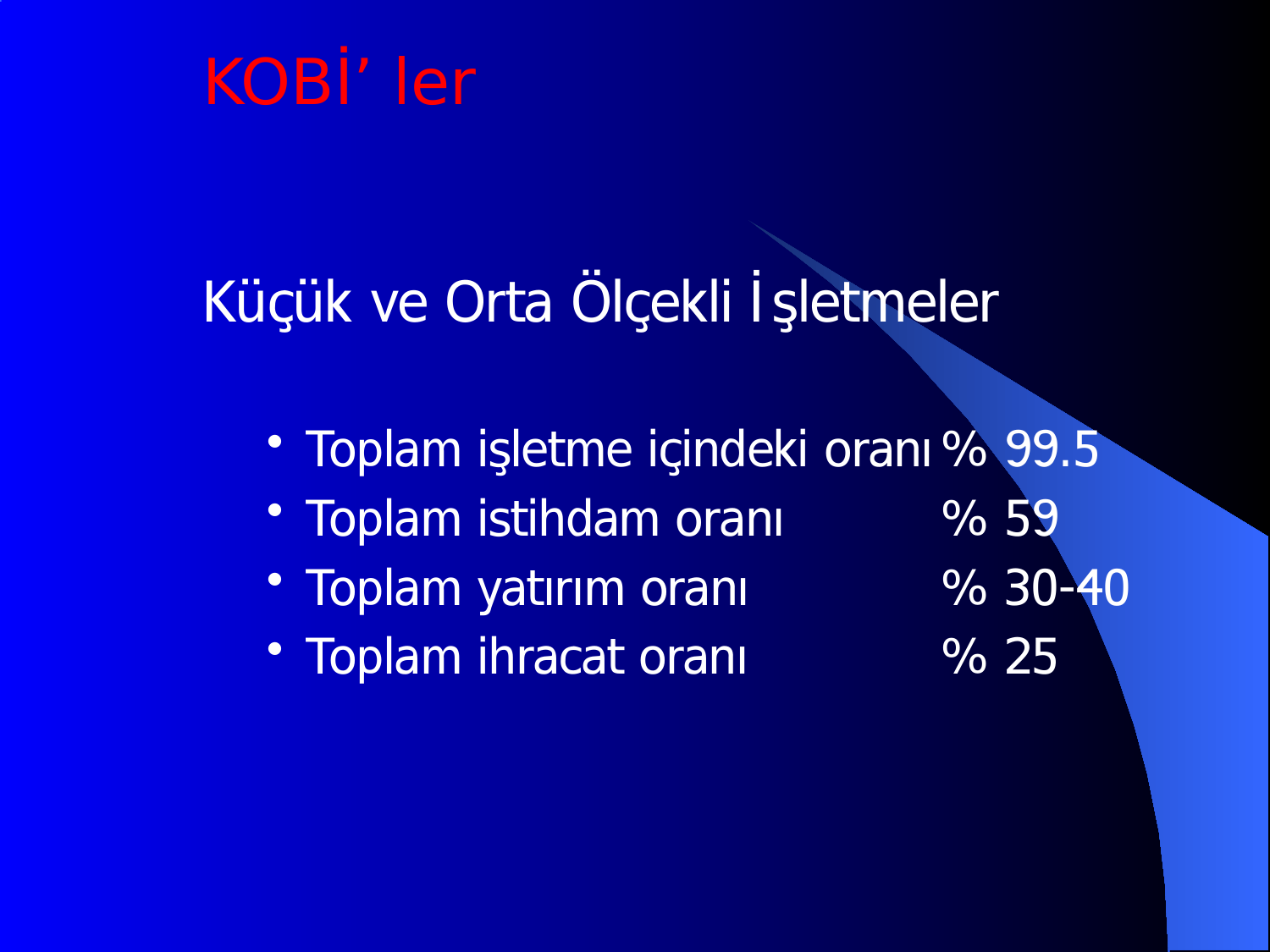

KOBİ’ ler
Küçük ve Orta Ölçekli İşletmeler

Toplam işletme içindeki oranı	% 99.5
Toplam istihdam oranı		% 59
Toplam yatırım oranı		% 30-40
Toplam ihracat oranı		% 25